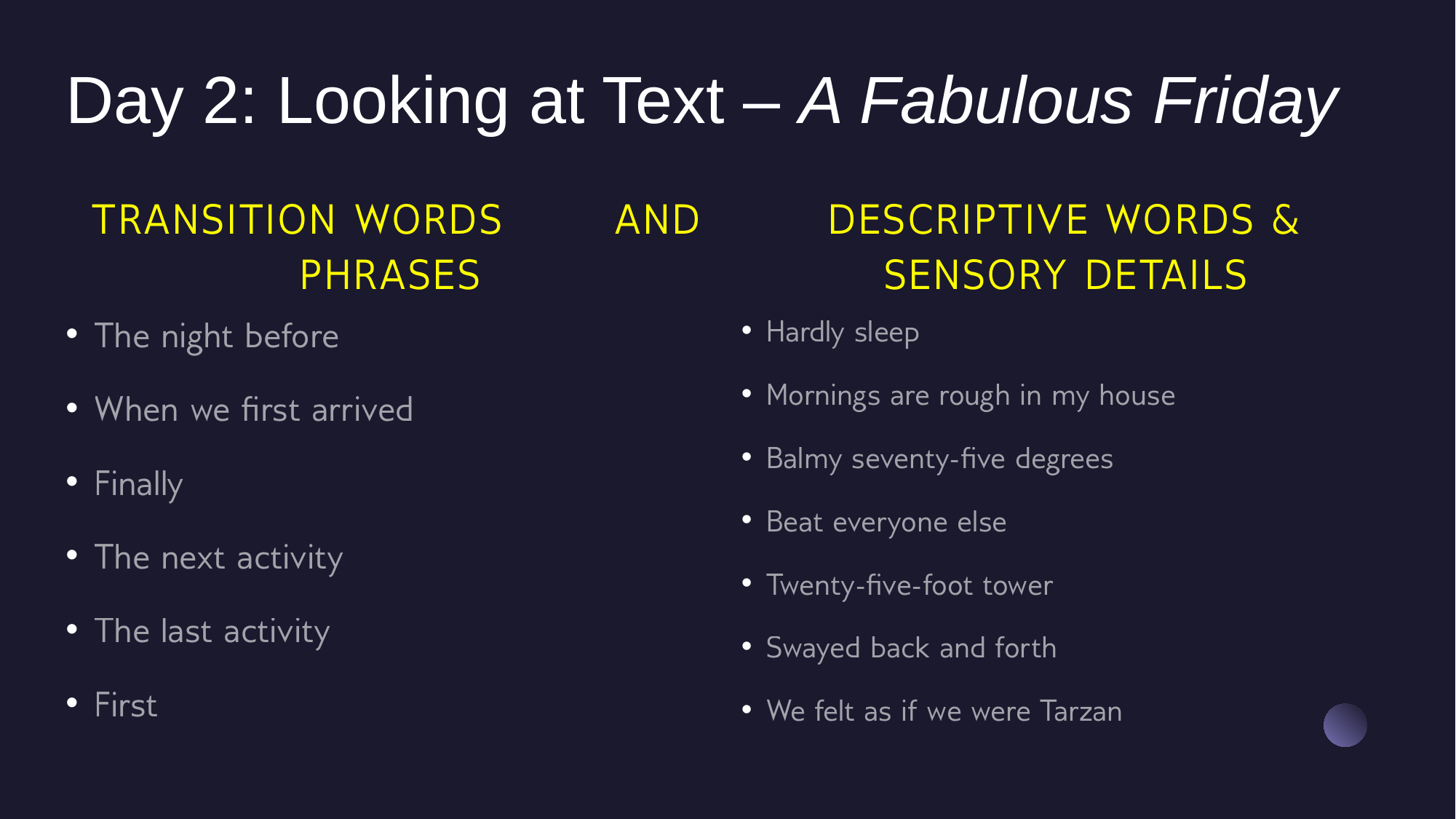

# Day 2: Looking at Text – A Fabulous Friday
 Transition Words       and phrases
Descriptive Words & Sensory Details
The night before
When we first arrived
Finally
The next activity
The last activity
First
Hardly sleep
Mornings are rough in my house
Balmy seventy-five degrees
Beat everyone else
Twenty-five-foot tower
Swayed back and forth
We felt as if we were Tarzan